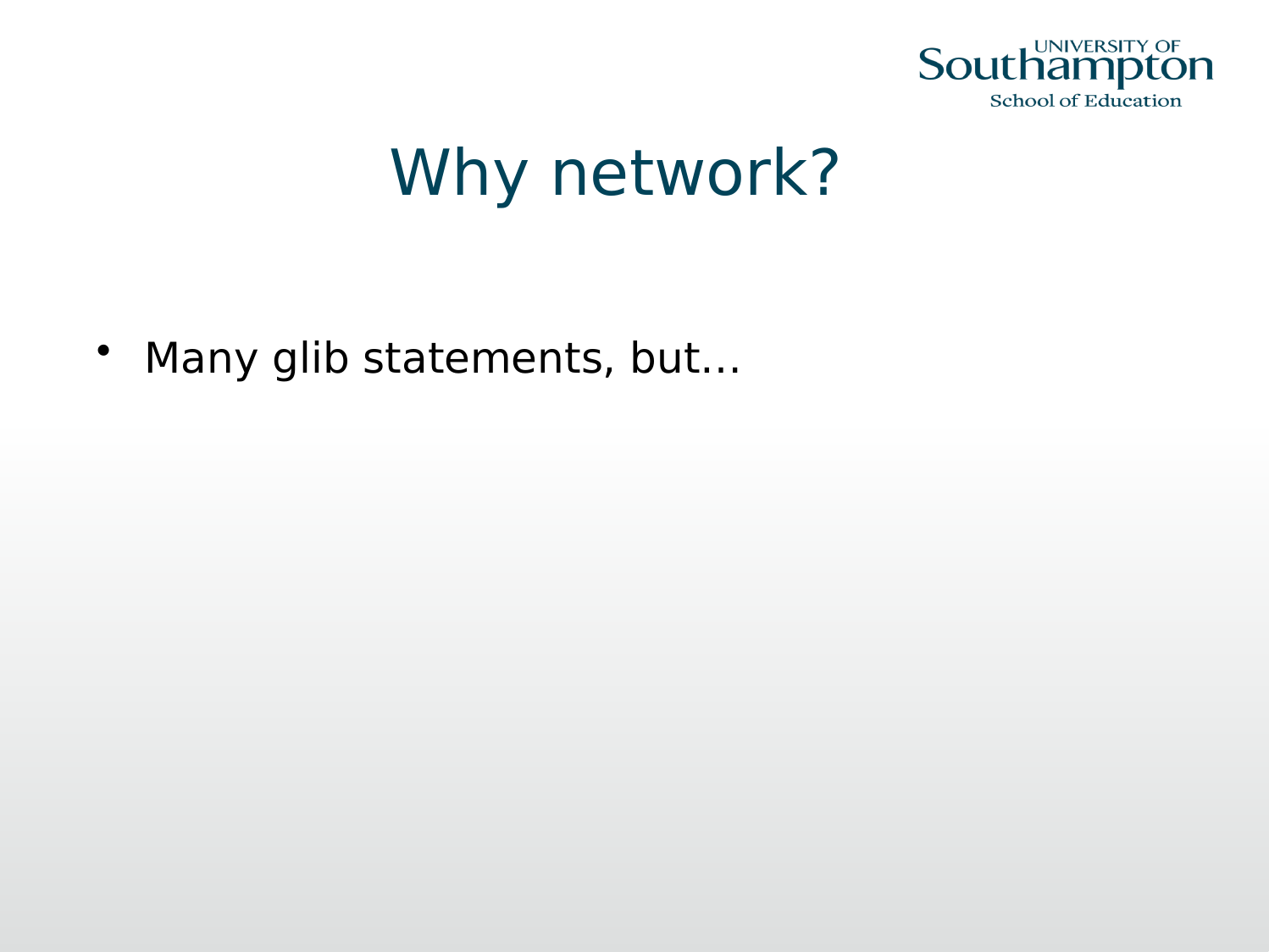

# Why network?
Many glib statements, but…